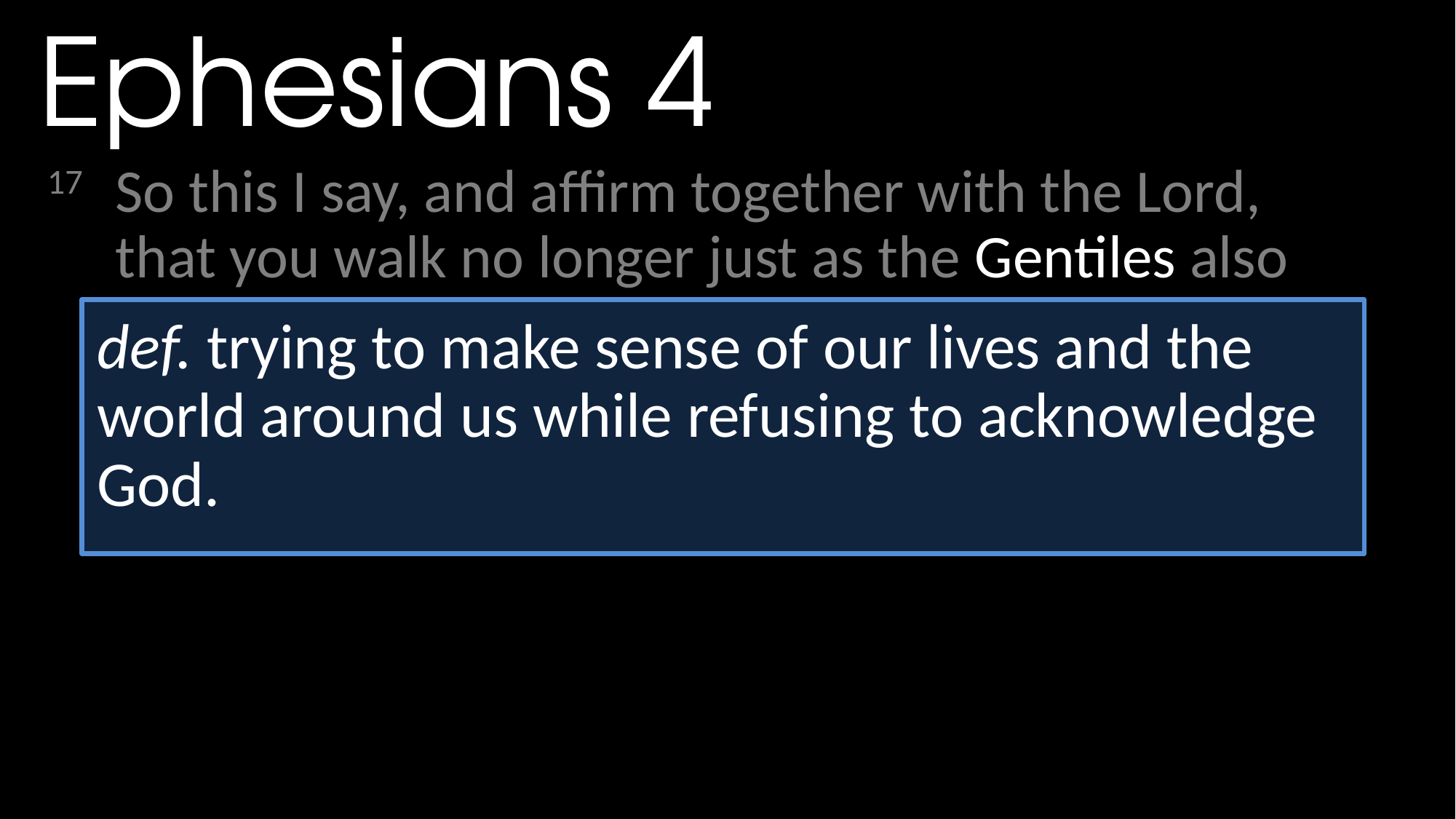

Ephesians 4
17	So this I say, and affirm together with the Lord, that you walk no longer just as the Gentiles also walk, in the futility of their mind

def. trying to make sense of our lives and the world around us while refusing to acknowledge God.